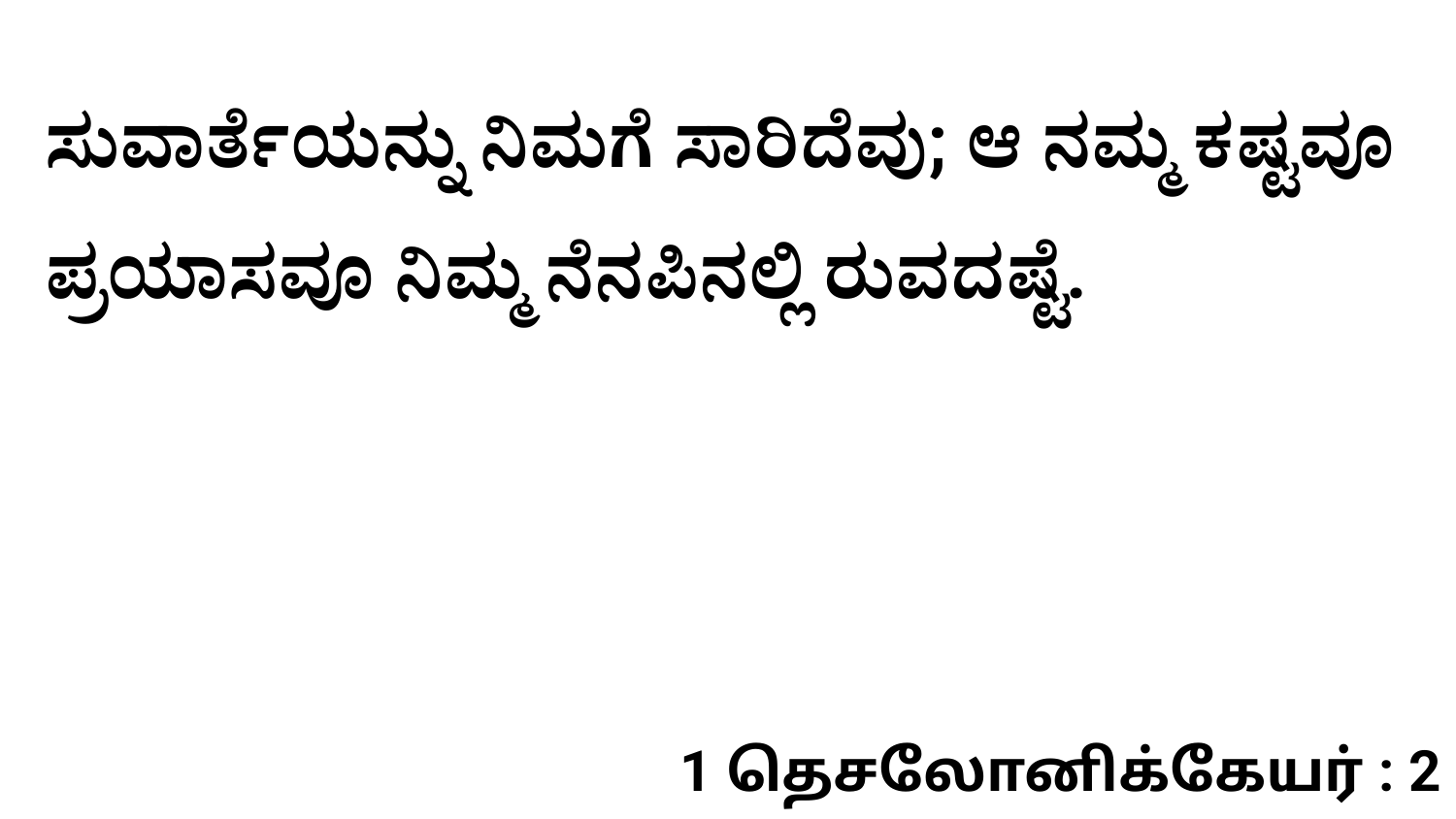

ಸುವಾರ್ತೆಯನ್ನು ನಿಮಗೆ ಸಾರಿದೆವು; ಆ ನಮ್ಮ ಕಷ್ಟವೂ ಪ್ರಯಾಸವೂ ನಿಮ್ಮ ನೆನಪಿನಲ್ಲಿ ರುವದಷ್ಟೆ.
1 தெசலோனிக்கேயர் : 2